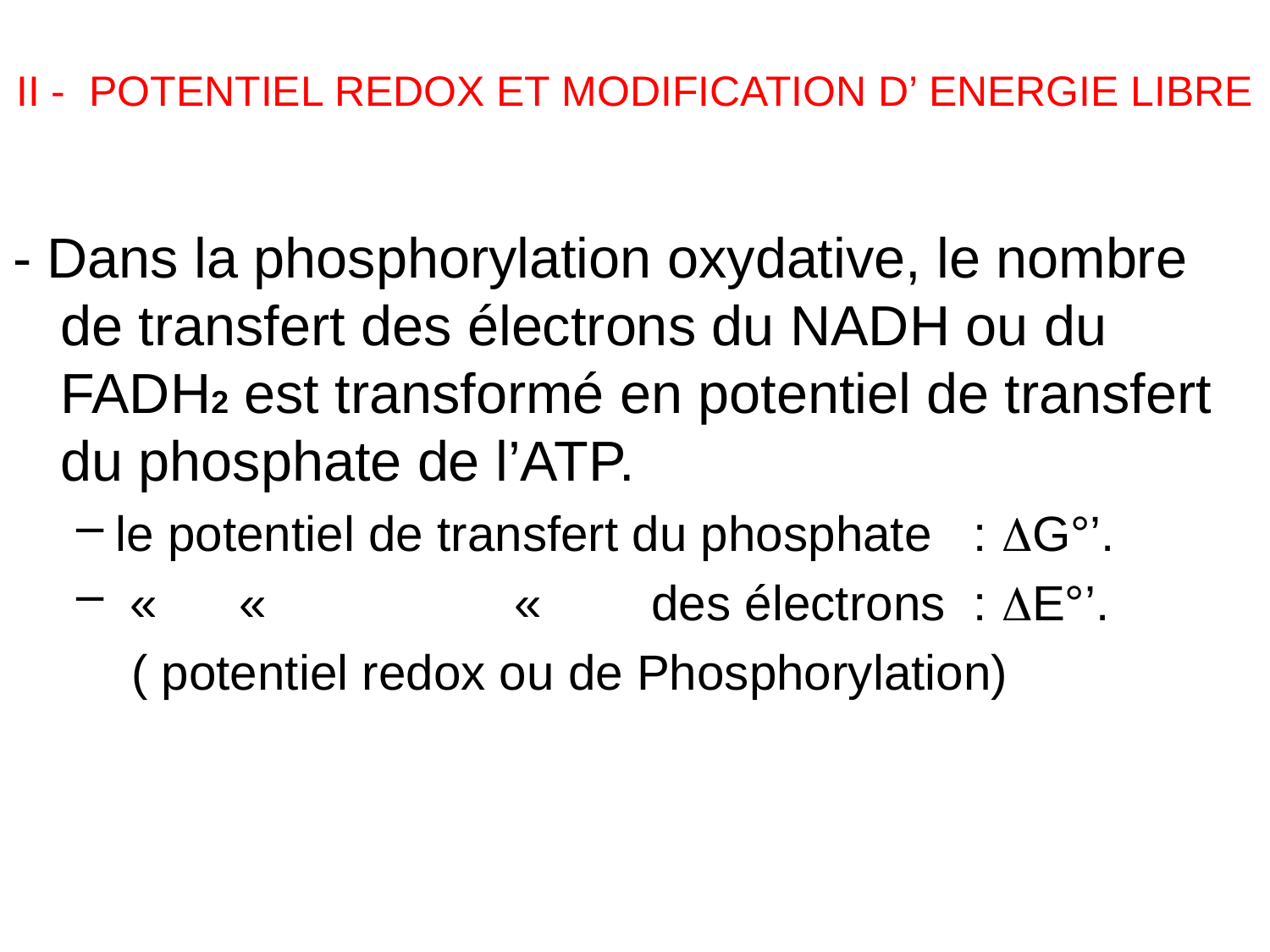

# II -  POTENTIEL REDOX ET MODIFICATION D’ ENERGIE LIBRE

- Dans la phosphorylation oxydative, le nombre de transfert des électrons du NADH ou du FADH2 est transformé en potentiel de transfert du phosphate de l’ATP.
le potentiel de transfert du phosphate   : ΔG°’.
 «      «                  «        des électrons  : ΔE°’.
    ( potentiel redox ou de Phosphorylation)